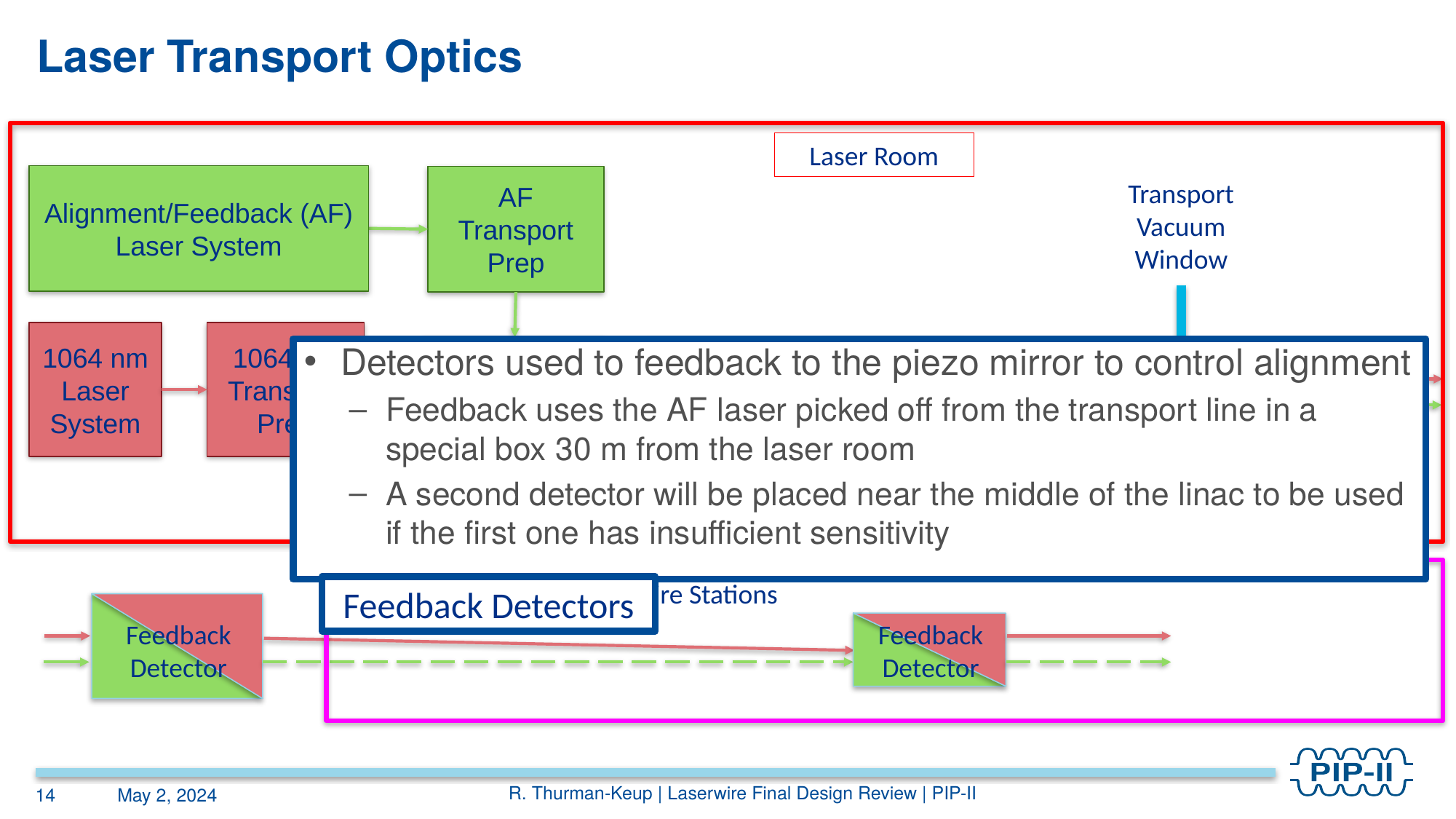

# Laser Transport Optics

Laser Room
Alignment/Feedback (AF)
Laser System
AF
Transport Prep
Transport Vacuum Window
1064 nm
Transport Prep
1064 nm
Laser System

1064/AF
Combiner

Alignment
Path

Mirror Expander
Detectors used to feedback to the piezo mirror to control alignment
Feedback uses the AF laser picked off from the transport line in a special box 30 m from the laser room
A second detector will be placed near the middle of the linac to be used if the first one has insufficient sensitivity

Feedback
Mirror

Bend
Mirror

Linac
12+1 Laserwire Stations
Feedback Detectors

Feedback
Detector

Feedback
Detector
R. Thurman-Keup | Laserwire Final Design Review | PIP-II
14
May 2, 2024